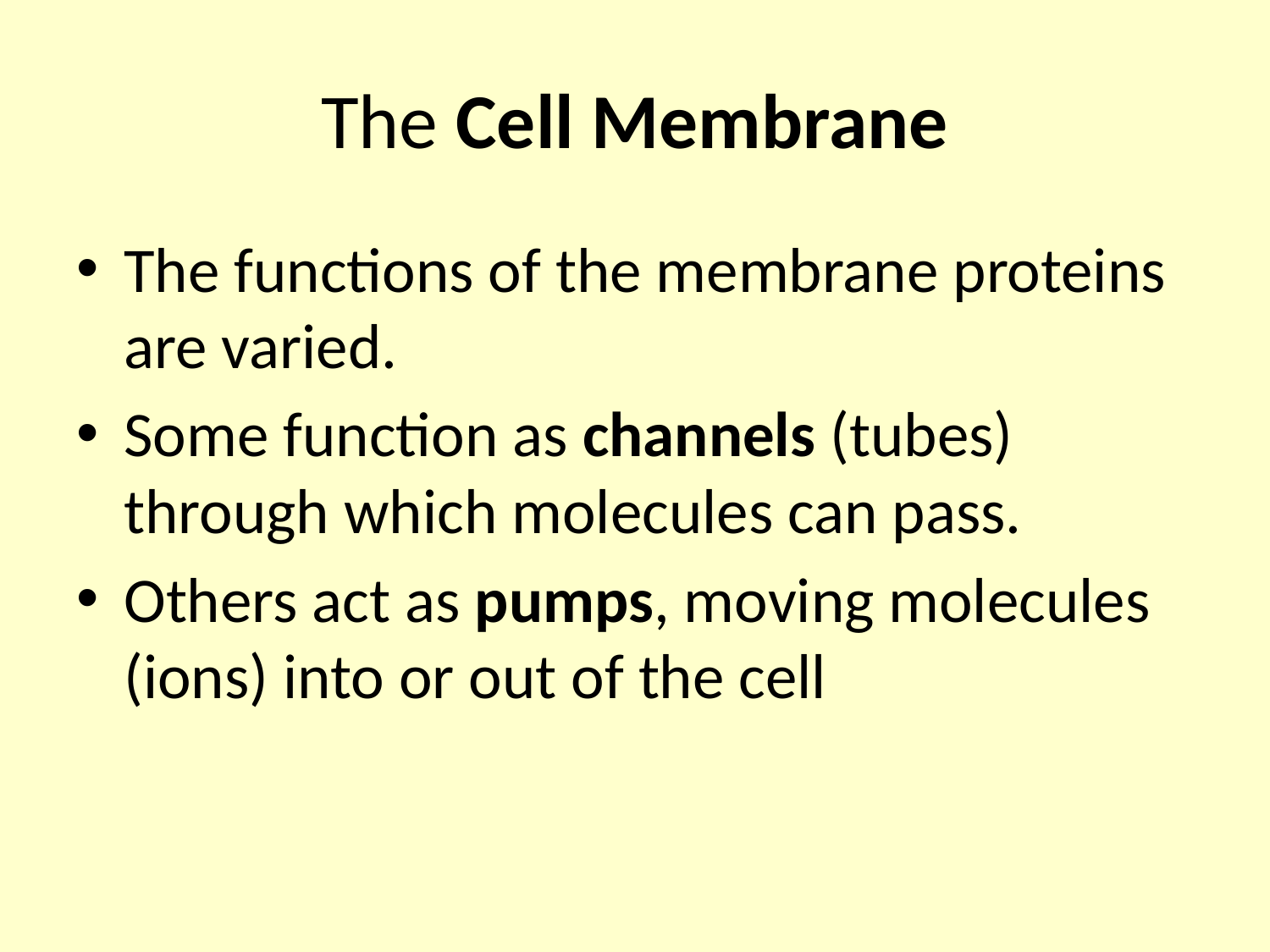

# The Cell Membrane
The functions of the membrane proteins are varied.
Some function as channels (tubes) through which molecules can pass.
Others act as pumps, moving molecules (ions) into or out of the cell